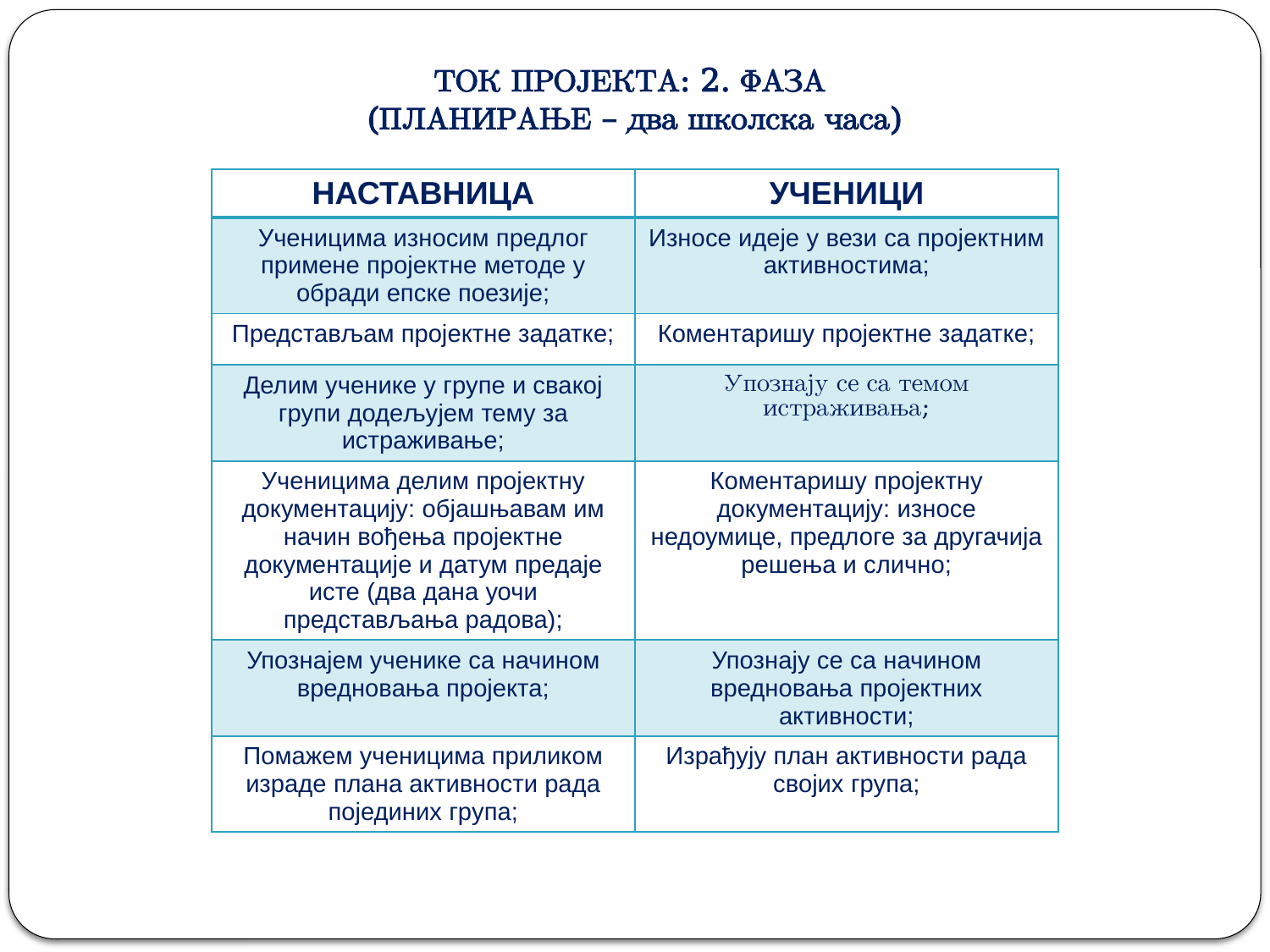

# ТОК ПРОЈЕКТА: 2. ФАЗА (ПЛАНИРАЊЕ – два школска часа)
| НАСТАВНИЦА | УЧЕНИЦИ |
| --- | --- |
| Ученицима износим предлог примене пројектне методе у обради епске поезије; | Износе идеје у вези са пројектним активностима; |
| Представљам пројектне задатке; | Коментаришу пројектне задатке; |
| Делим ученике у групе и свакој групи додељујем тему за истраживање; | Упознају се са темом истраживања; |
| Ученицима делим пројектну документацију: објашњавам им начин вођења пројектне документације и датум предаје исте (два дана уочи представљања радова); | Коментаришу пројектну документацију: износе недоумице, предлоге за другачија решења и слично; |
| Упознајем ученике са начином вредновања пројекта; | Упознају се са начином вредновања пројектних активности; |
| Помажем ученицима приликом израде плана активности рада појединих група; | Израђују план активности рада својих група; |